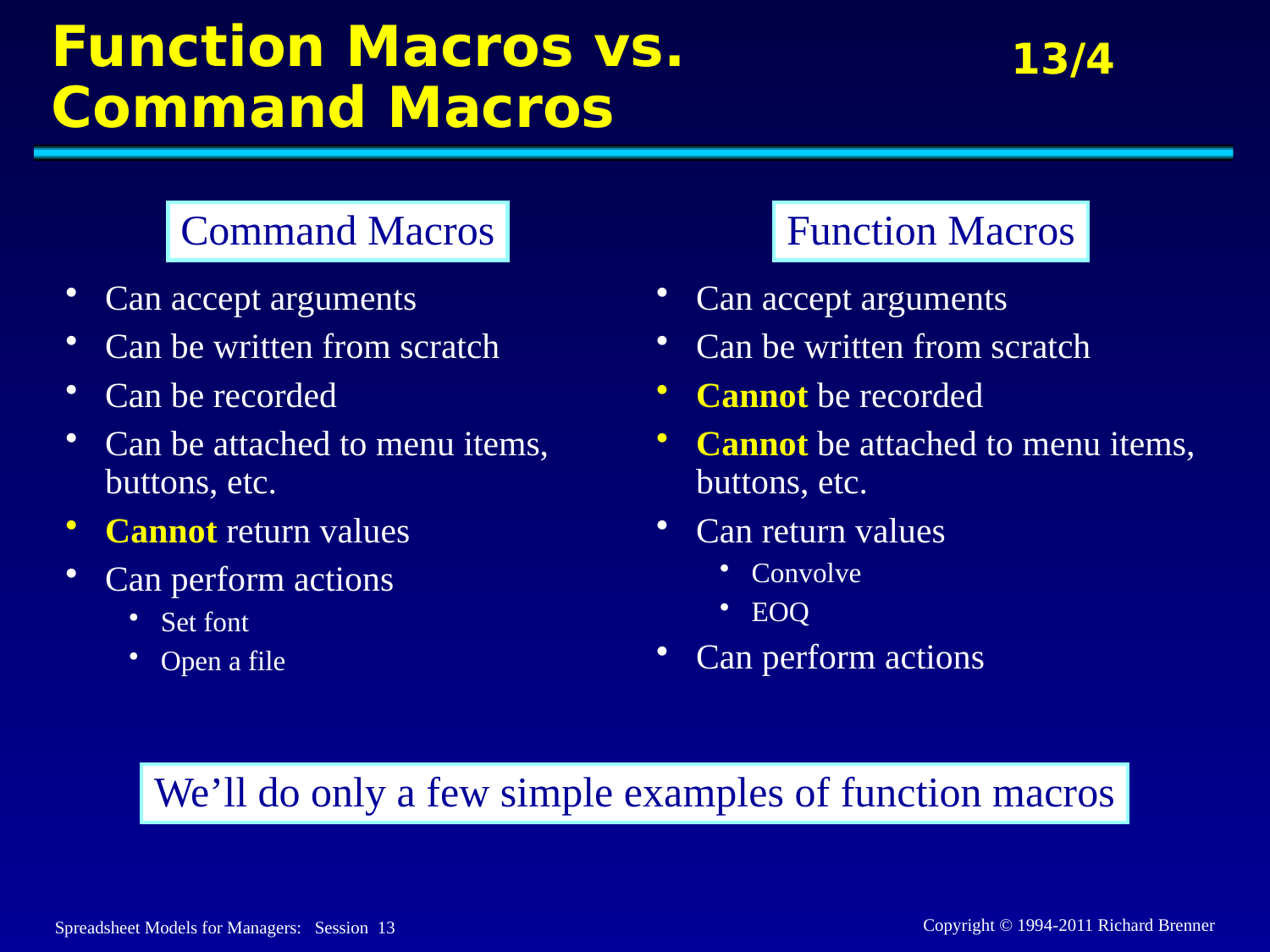

# Function Macros vs. Command Macros
Command Macros
Function Macros
Can accept arguments
Can be written from scratch
Can be recorded
Can be attached to menu items, buttons, etc.
Cannot return values
Can perform actions
Set font
Open a file

Can accept arguments
Can be written from scratch
Cannot be recorded
Cannot be attached to menu items, buttons, etc.
Can return values
Convolve
EOQ
Can perform actions

We’ll do only a few simple examples of function macros